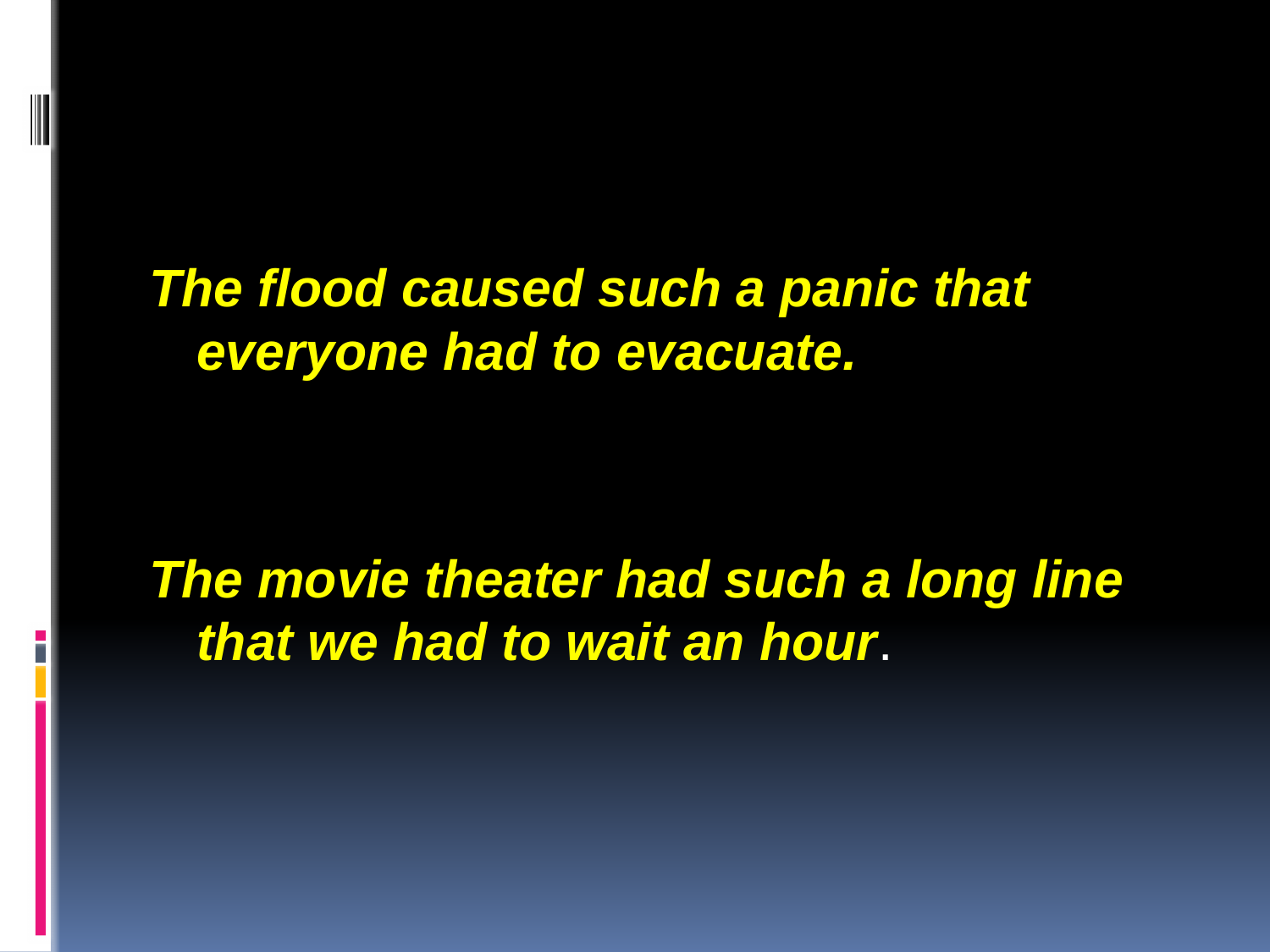

#
The flood caused such a panic that everyone had to evacuate.

The movie theater had such a long line that we had to wait an hour.